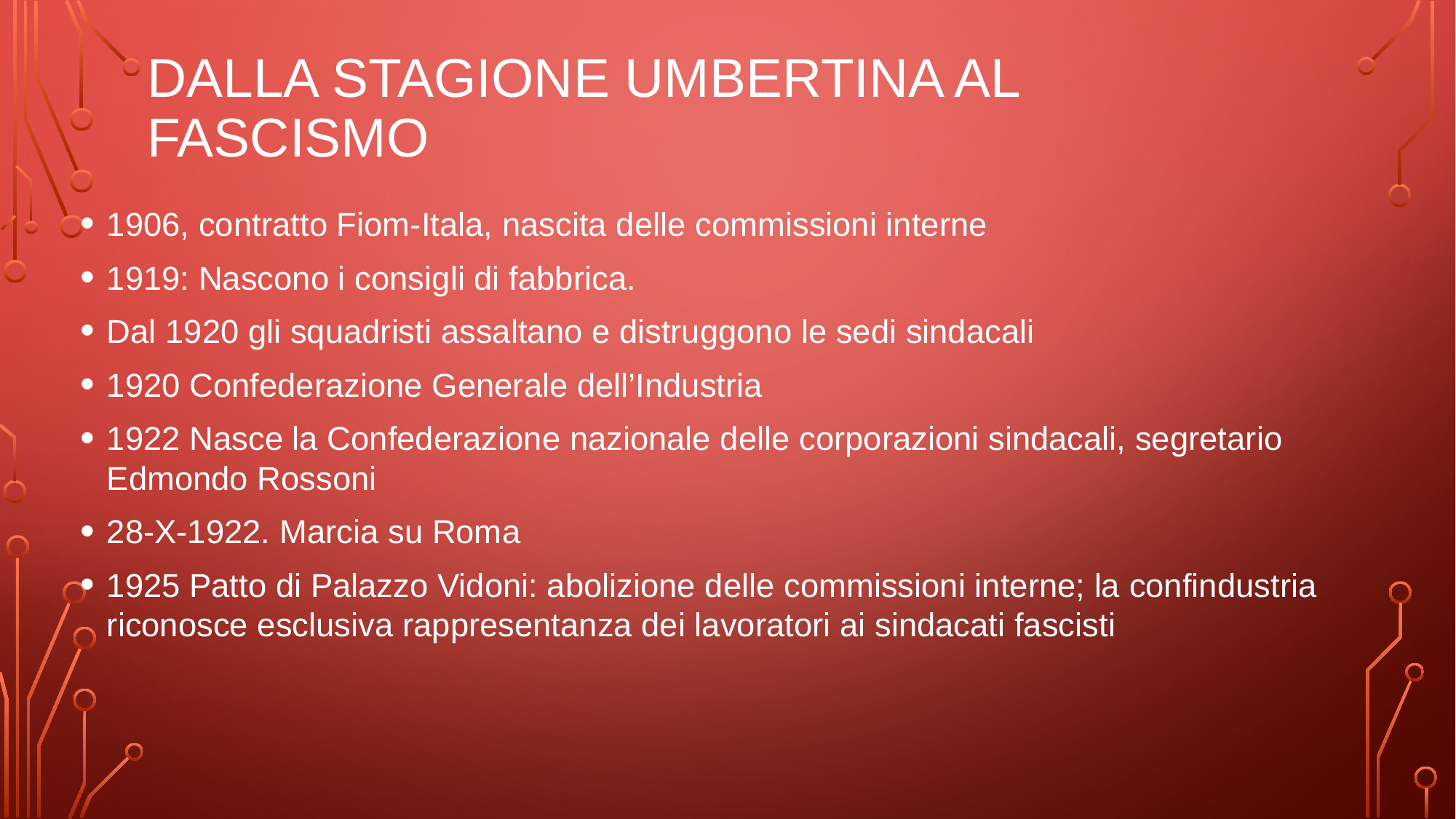

# Dalla stagione umbertina al fascismo
1906, contratto Fiom-Itala, nascita delle commissioni interne
1919: Nascono i consigli di fabbrica.
Dal 1920 gli squadristi assaltano e distruggono le sedi sindacali
1920 Confederazione Generale dell’Industria
1922 Nasce la Confederazione nazionale delle corporazioni sindacali, segretario Edmondo Rossoni
28-X-1922. Marcia su Roma
1925 Patto di Palazzo Vidoni: abolizione delle commissioni interne; la confindustria riconosce esclusiva rappresentanza dei lavoratori ai sindacati fascisti